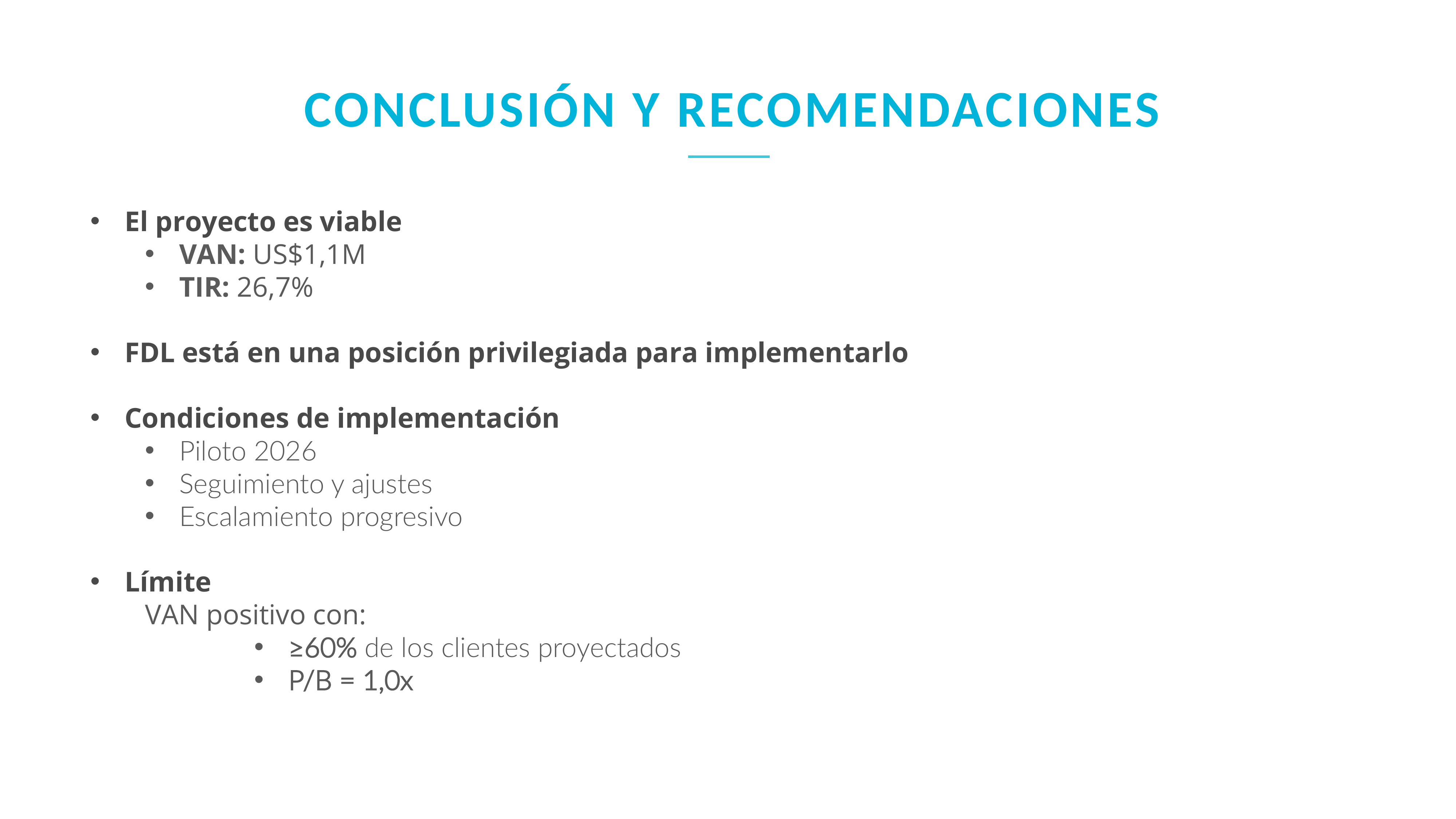

CONCLUSIÓN Y RECOMENDACIONES
El proyecto es viable
VAN: US$1,1M
TIR: 26,7%

FDL está en una posición privilegiada para implementarlo

Condiciones de implementación
Piloto 2026
Seguimiento y ajustes
Escalamiento progresivo

Límite
	VAN positivo con:
≥60% de los clientes proyectados
P/B = 1,0x